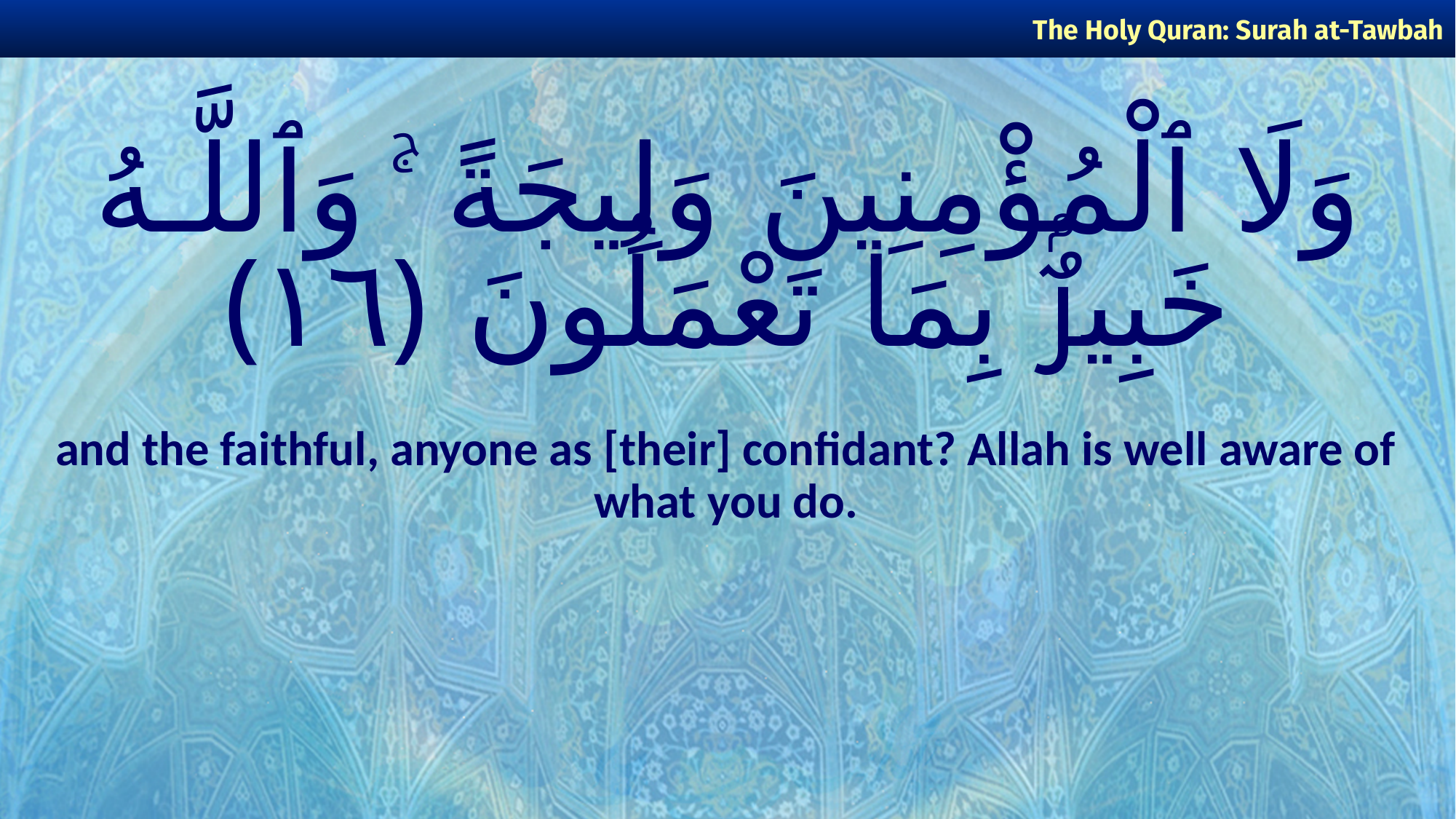

The Holy Quran: Surah at-Tawbah
# وَلَا ٱلْمُؤْمِنِينَ وَلِيجَةً ۚ وَٱللَّـهُ خَبِيرٌۢ بِمَا تَعْمَلُونَ ﴿١٦﴾
and the faithful, anyone as [their] confidant? Allah is well aware of what you do.